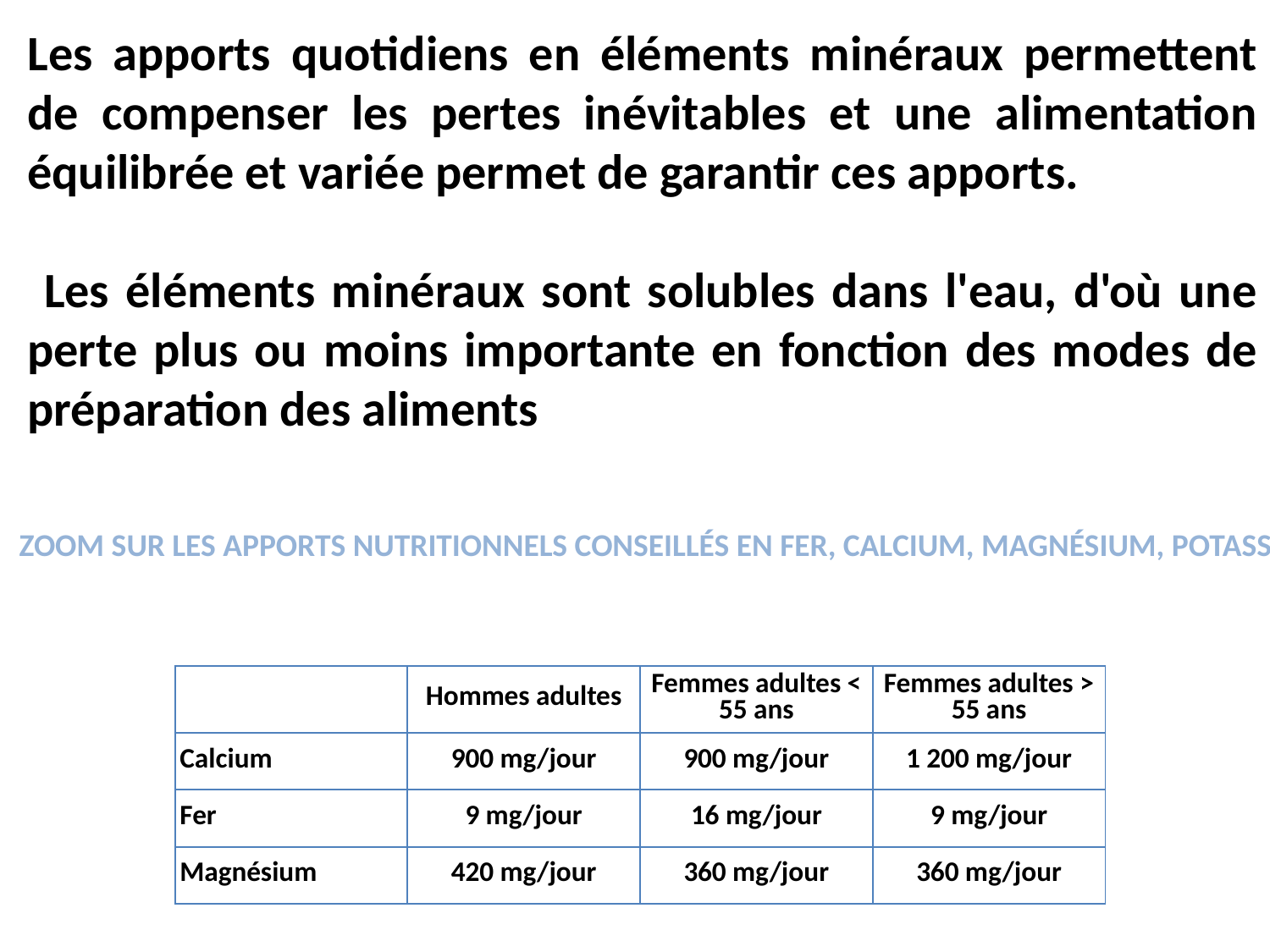

Les apports quotidiens en éléments minéraux permettent de compenser les pertes inévitables et une alimentation équilibrée et variée permet de garantir ces apports.

 Les éléments minéraux sont solubles dans l'eau, d'où une perte plus ou moins importante en fonction des modes de préparation des aliments
ZOOM SUR LES APPORTS NUTRITIONNELS CONSEILLÉS EN FER, CALCIUM, MAGNÉSIUM, POTASSIUM

|  | Hommes adultes | Femmes adultes < 55 ans | Femmes adultes > 55 ans |
| --- | --- | --- | --- |
| Calcium | 900 mg/jour | 900 mg/jour | 1 200 mg/jour |
| Fer | 9 mg/jour | 16 mg/jour | 9 mg/jour |
| Magnésium | 420 mg/jour | 360 mg/jour | 360 mg/jour |